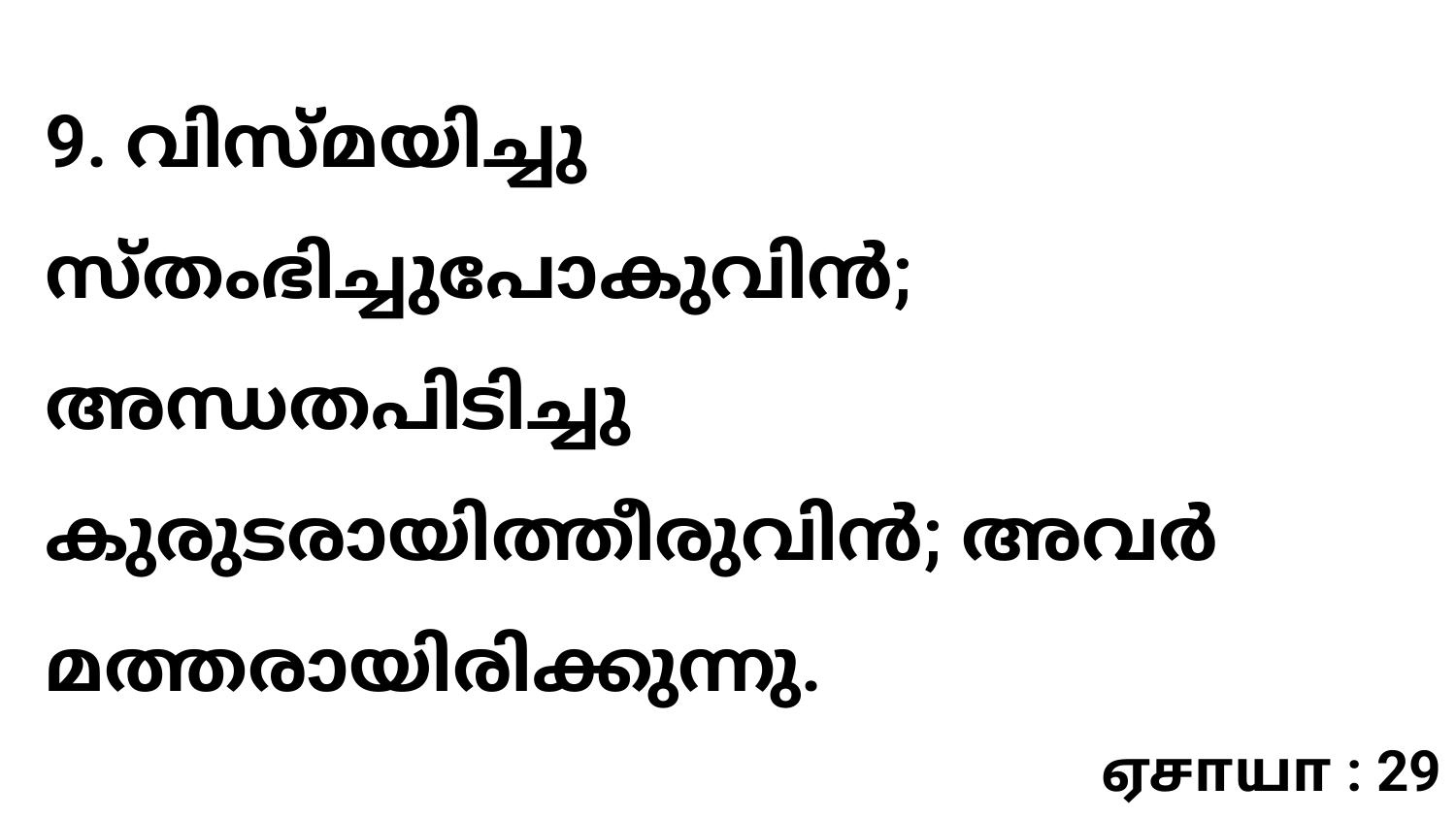

9. വിസ്മയിച്ചു സ്തംഭിച്ചുപോകുവിൻ; അന്ധതപിടിച്ചു കുരുടരായിത്തീരുവിൻ; അവർ മത്തരായിരിക്കുന്നു.
ஏசாயா : 29